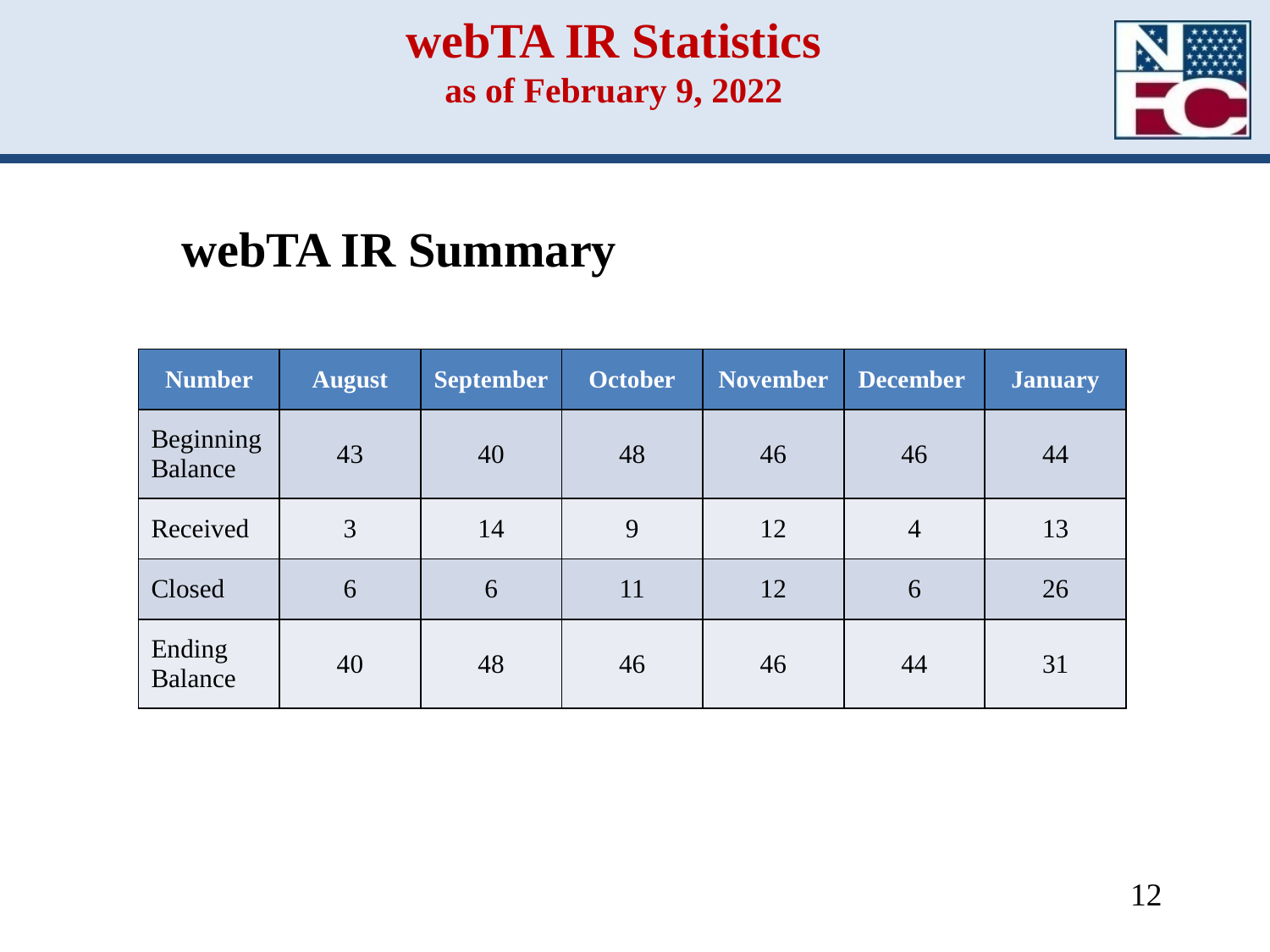

# webTA IR Statistics as of February 9, 2022
webTA IR Summary
| Number | August | September | October | November | December | January |
| --- | --- | --- | --- | --- | --- | --- |
| Beginning Balance | 43 | 40 | 48 | 46 | 46 | 44 |
| Received | 3 | 14 | 9 | 12 | 4 | 13 |
| Closed | 6 | 6 | 11 | 12 | 6 | 26 |
| Ending Balance | 40 | 48 | 46 | 46 | 44 | 31 |
12